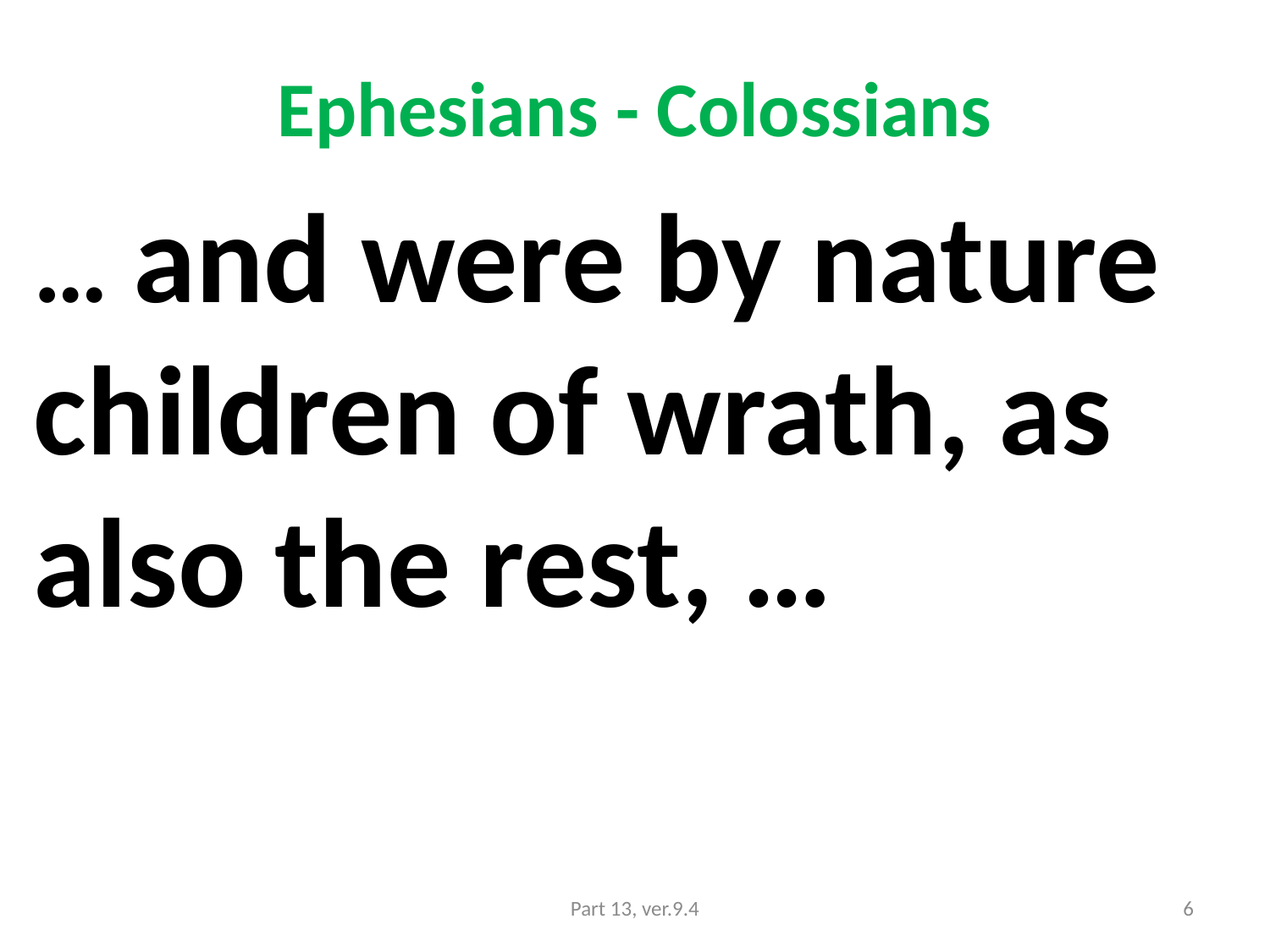

# Ephesians - Colossians
… and were by nature children of wrath, as also the rest, …
Part 13, ver.9.4
6